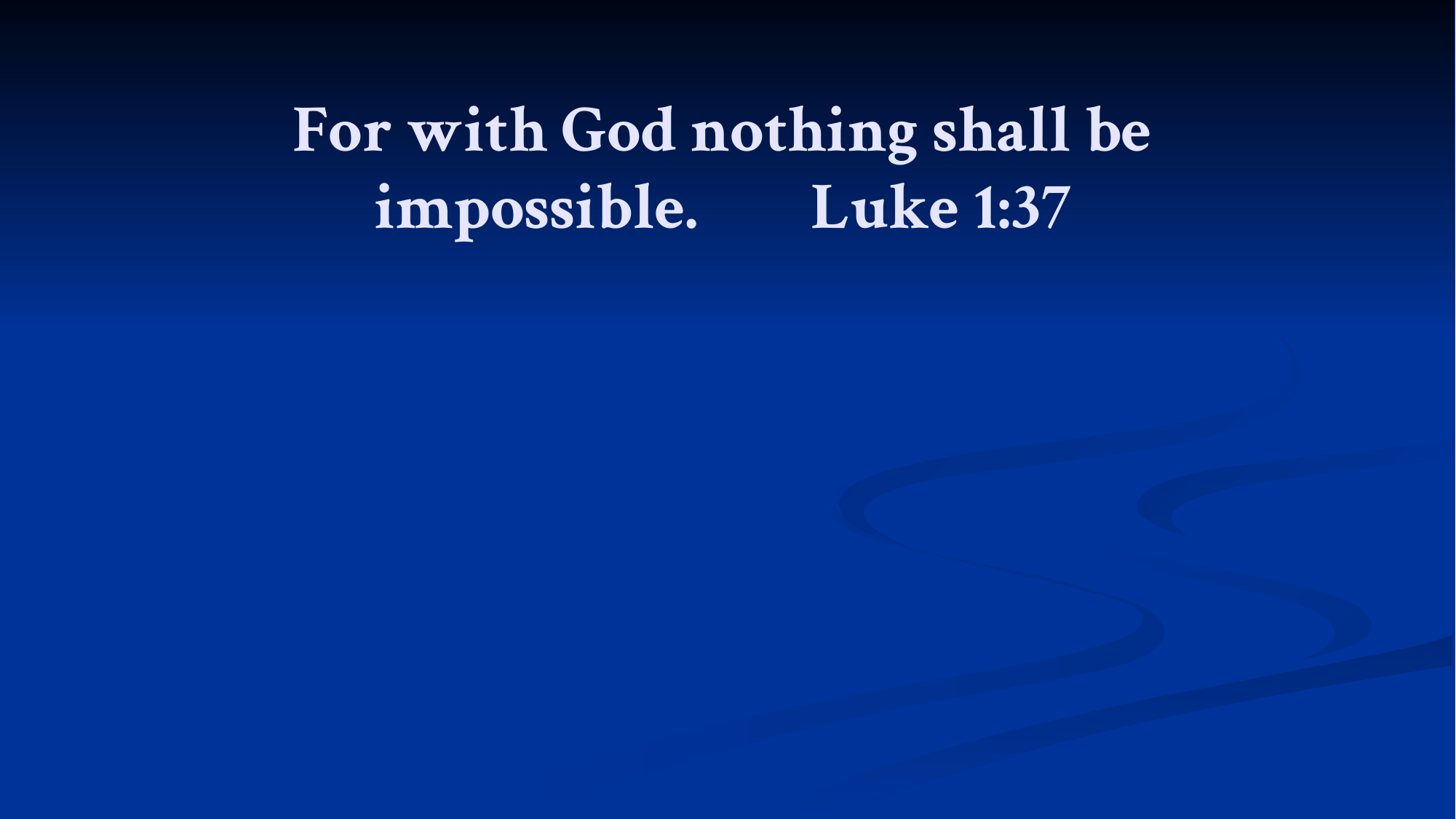

# For with God nothing shall be impossible. 	Luke 1:37